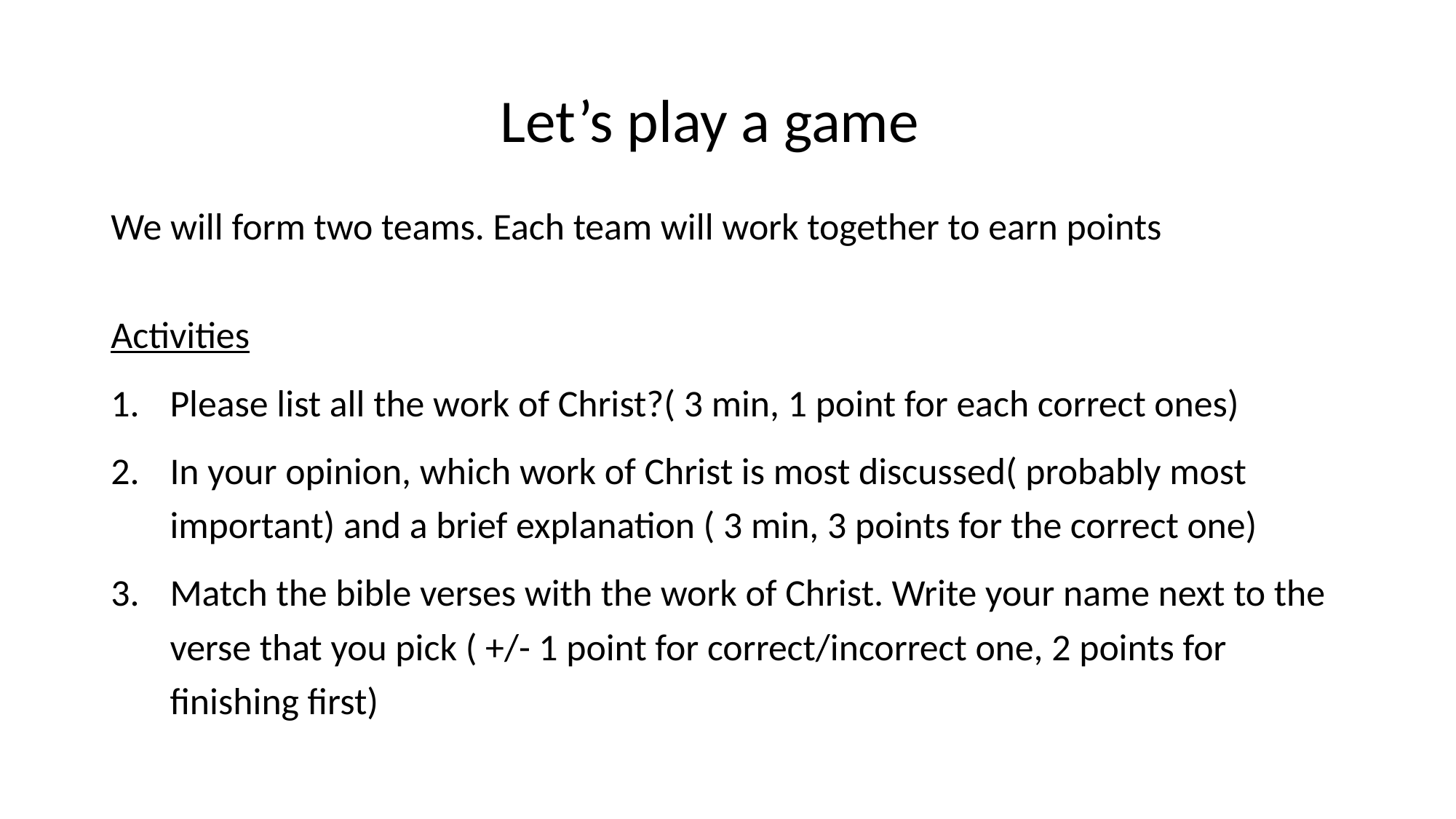

# Let’s play a game
We will form two teams. Each team will work together to earn points

Activities
Please list all the work of Christ?( 3 min, 1 point for each correct ones)
In your opinion, which work of Christ is most discussed( probably most important) and a brief explanation ( 3 min, 3 points for the correct one)
Match the bible verses with the work of Christ. Write your name next to the verse that you pick ( +/- 1 point for correct/incorrect one, 2 points for finishing first)